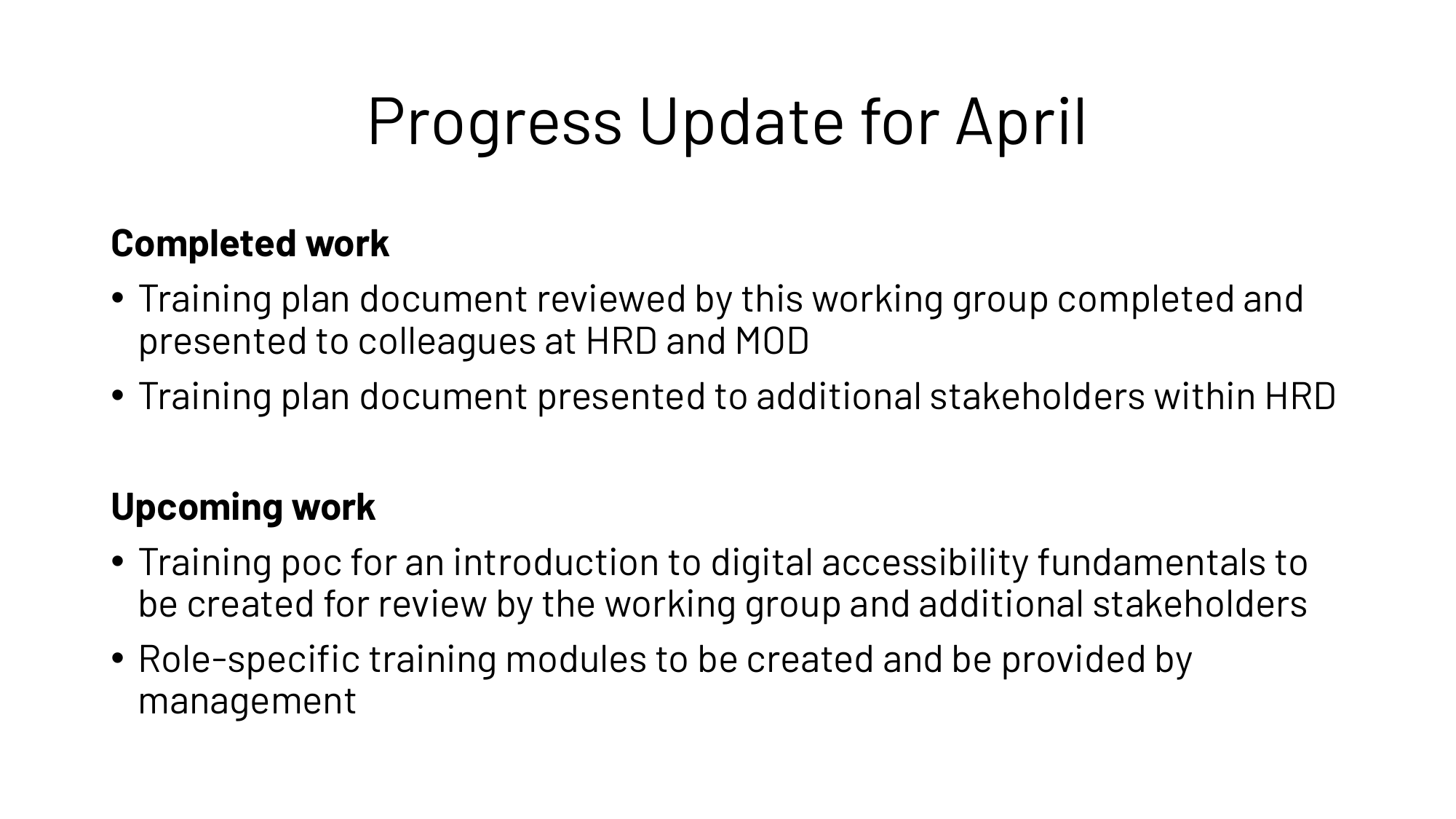

# Progress Update for April
Completed work
Training plan document reviewed by this working group completed and presented to colleagues at HRD and MOD
Training plan document presented to additional stakeholders within HRD

Upcoming work
Training poc for an introduction to digital accessibility fundamentals to be created for review by the working group and additional stakeholders
Role-specific training modules to be created and be provided by management